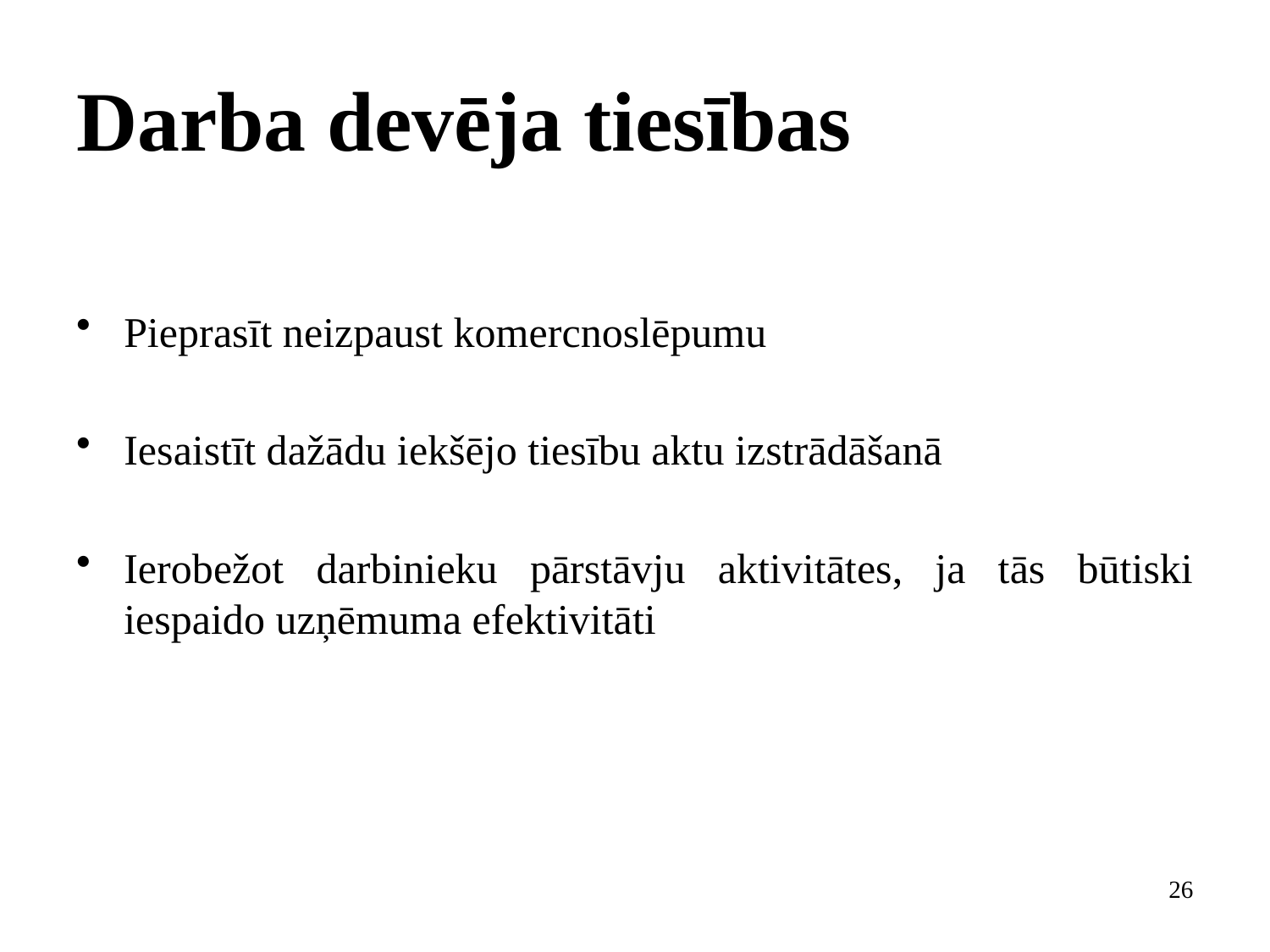

# Darba devēja tiesības

Pieprasīt neizpaust komercnoslēpumu

Iesaistīt dažādu iekšējo tiesību aktu izstrādāšanā

Ierobežot darbinieku pārstāvju aktivitātes, ja tās būtiski iespaido uzņēmuma efektivitāti
26